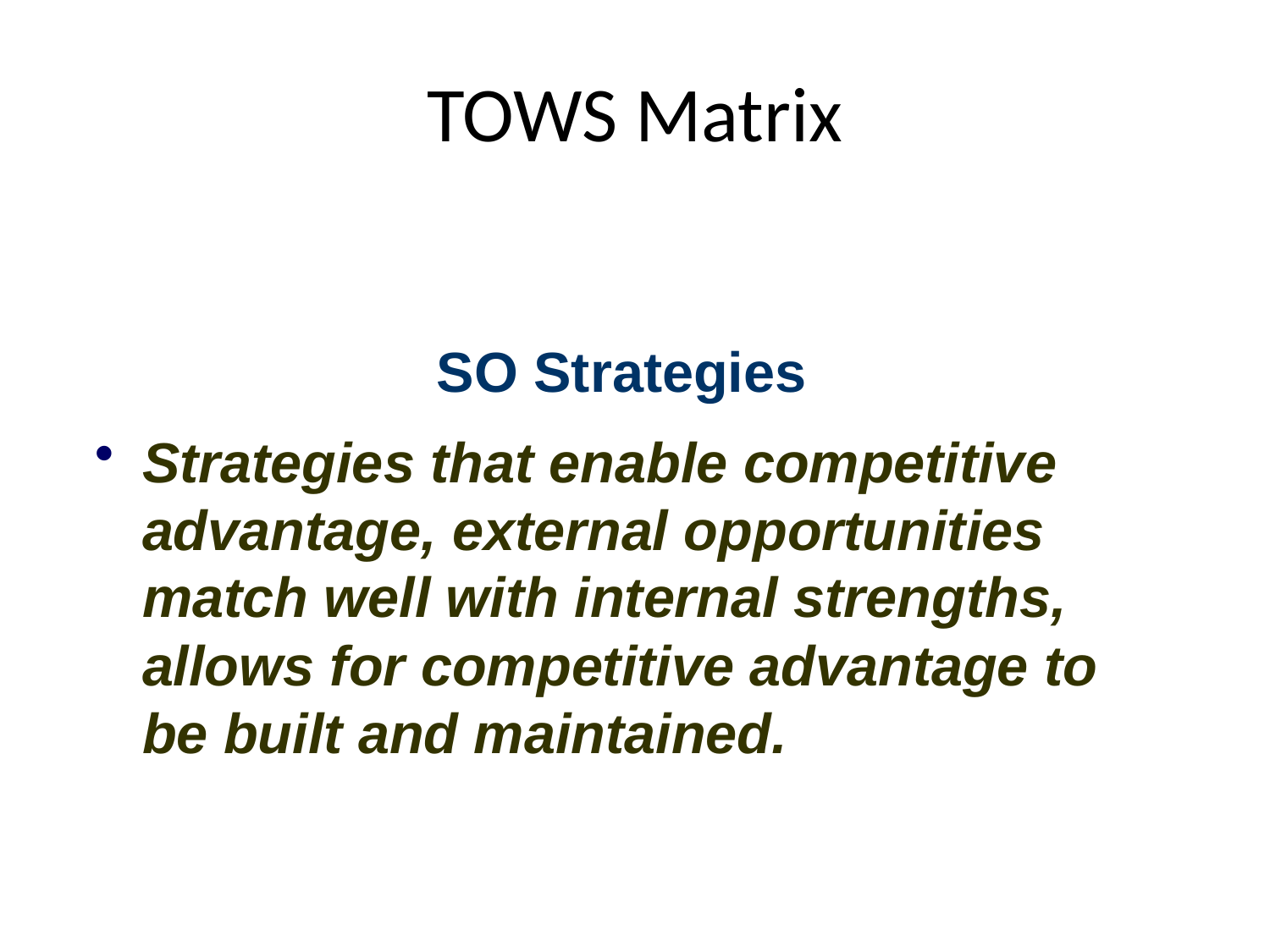

# TOWS Matrix

SO Strategies
Strategies that enable competitive    advantage, external opportunities match well with internal strengths, allows for competitive advantage to be built and maintained.